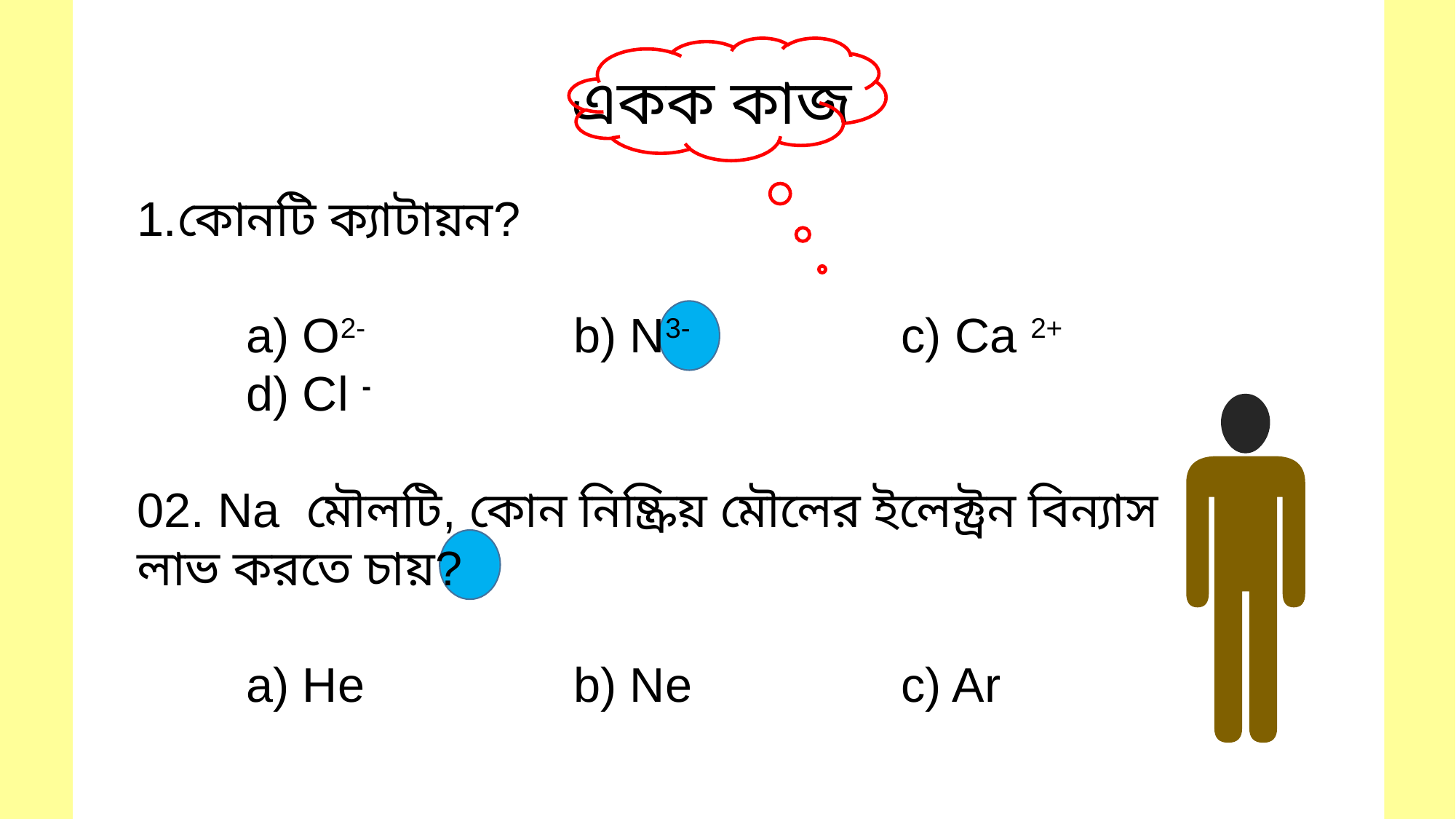

একক কাজ
কোনটি ক্যাটায়ন?

	a) O2-		b) N3-		c) Ca 2+		d) Cl -

02. Na  মৌলটি, কোন নিষ্ক্রিয় মৌলের ইলেক্ট্রন বিন্যাস লাভ করতে চায়?

	a) He 		b) Ne		c) Ar